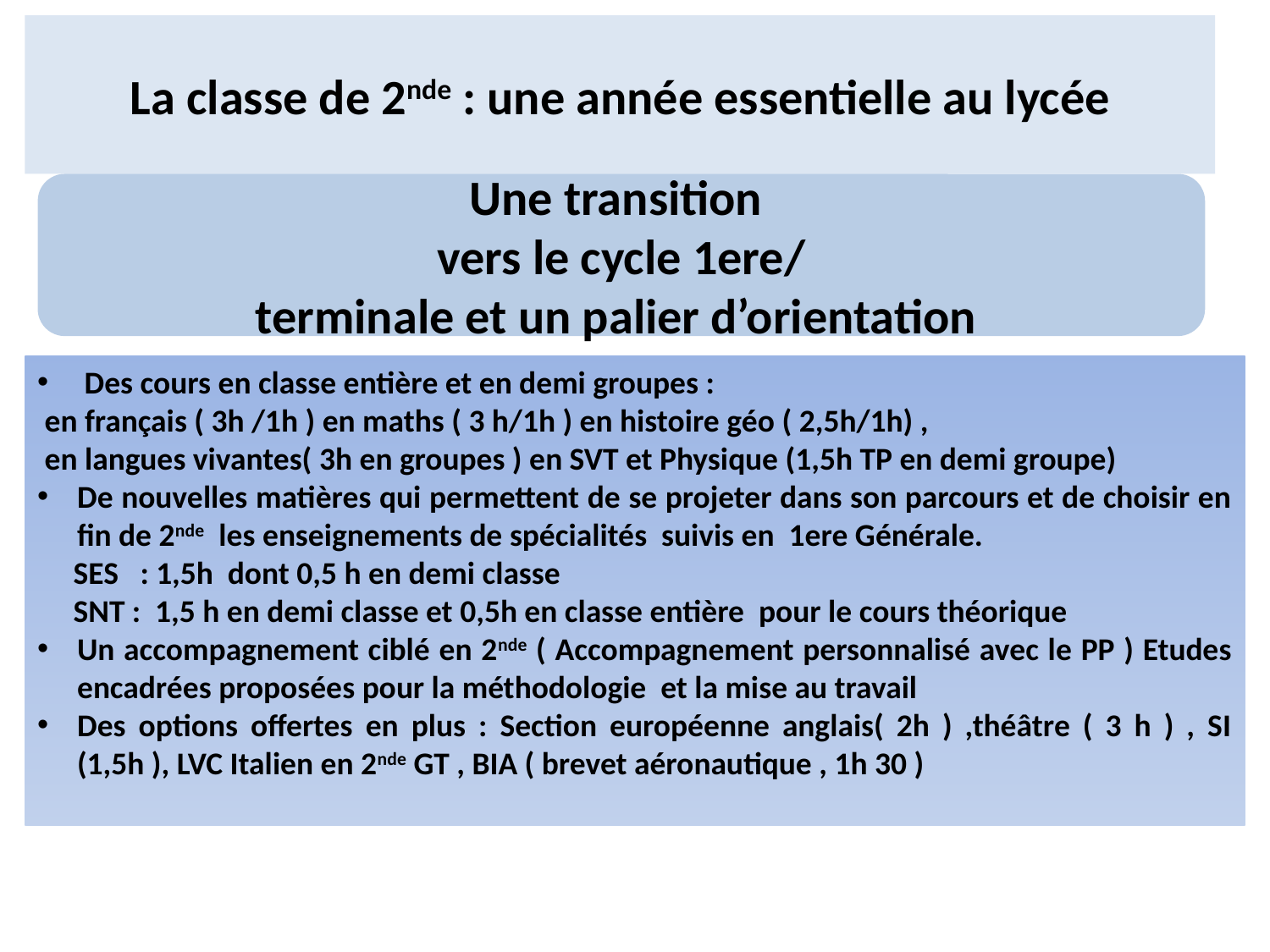

# La classe de 2nde : une année essentielle au lycée
Une transition
vers le cycle 1ere/
terminale et un palier d’orientation
De

 Des cours en classe entière et en demi groupes :
 en français ( 3h /1h ) en maths ( 3 h/1h ) en histoire géo ( 2,5h/1h) ,
 en langues vivantes( 3h en groupes ) en SVT et Physique (1,5h TP en demi groupe)
De nouvelles matières qui permettent de se projeter dans son parcours et de choisir en fin de 2nde  les enseignements de spécialités  suivis en  1ere Générale.
     SES   : 1,5h  dont 0,5 h en demi classe
     SNT :  1,5 h en demi classe et 0,5h en classe entière  pour le cours théorique
Un accompagnement ciblé en 2nde ( Accompagnement personnalisé avec le PP ) Etudes encadrées proposées pour la méthodologie  et la mise au travail
Des options offertes en plus : Section européenne anglais( 2h ) ,théâtre ( 3 h ) , SI (1,5h ), LVC Italien en 2nde GT , BIA ( brevet aéronautique , 1h 30 )